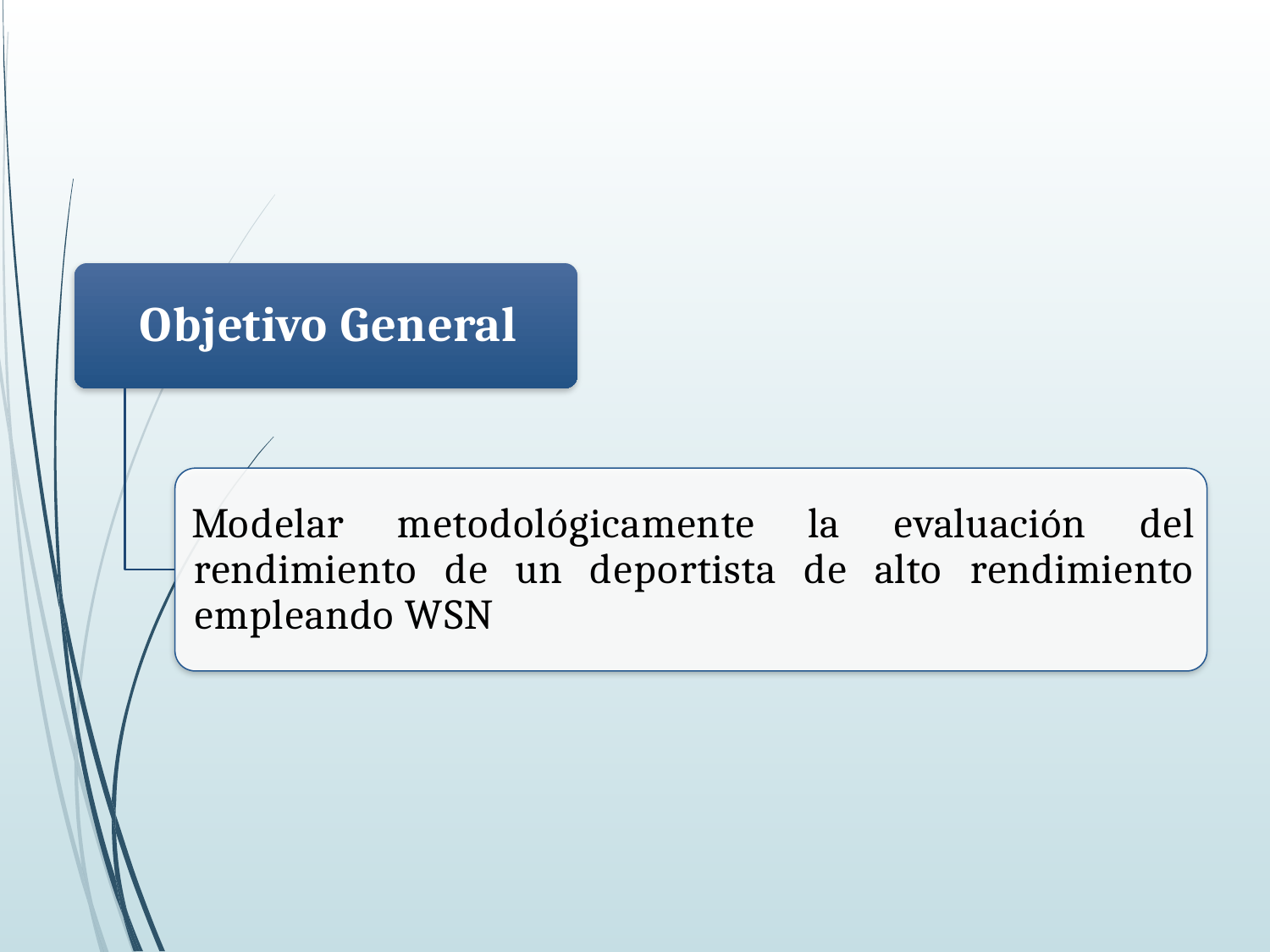

Objetivo General
Modelar metodológicamente la evaluación del rendimiento de un deportista de alto rendimiento empleando WSN